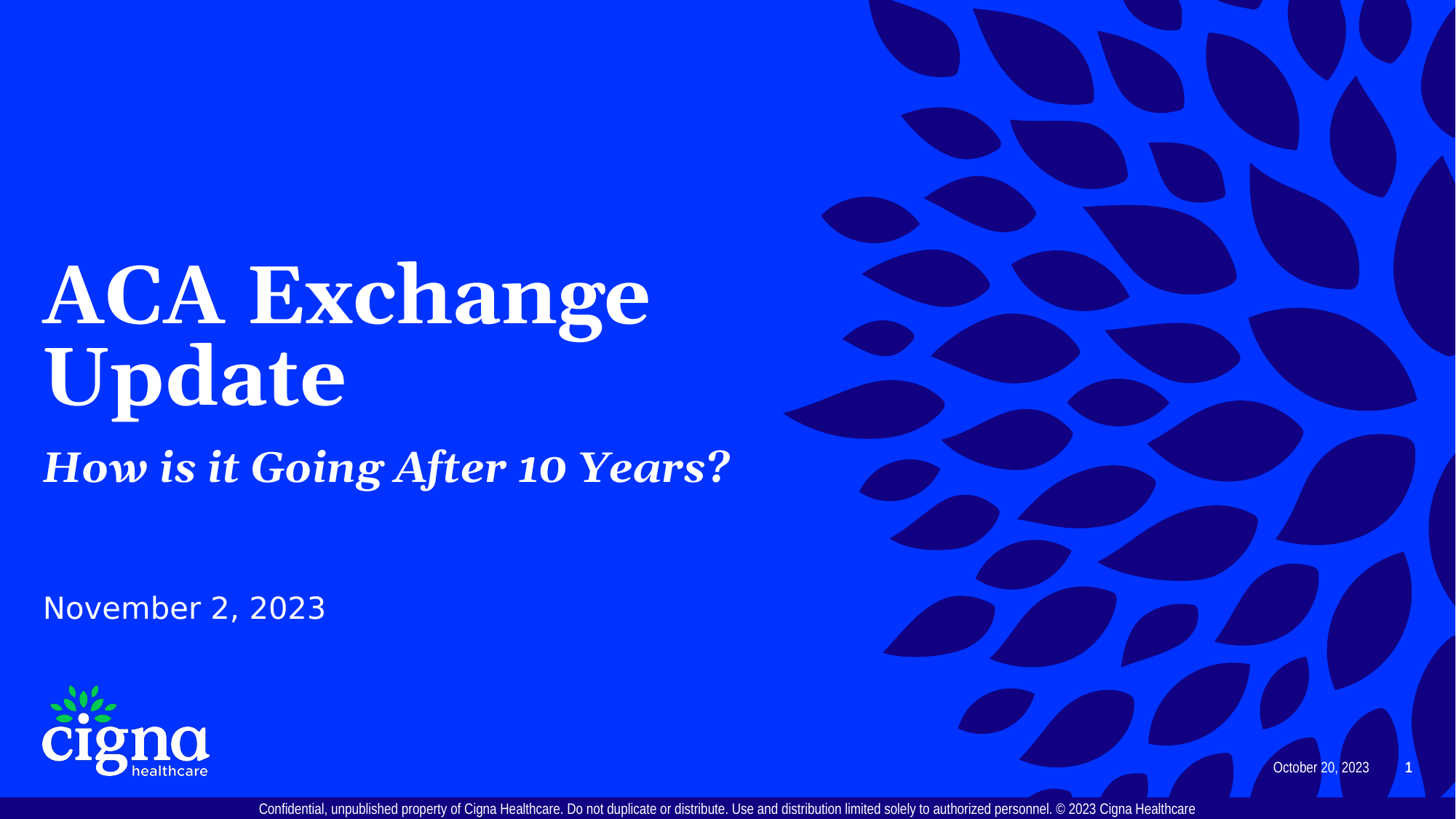

# ACA Exchange Update How is it Going After 10 Years?
November 2, 2023
October 20, 2023
1